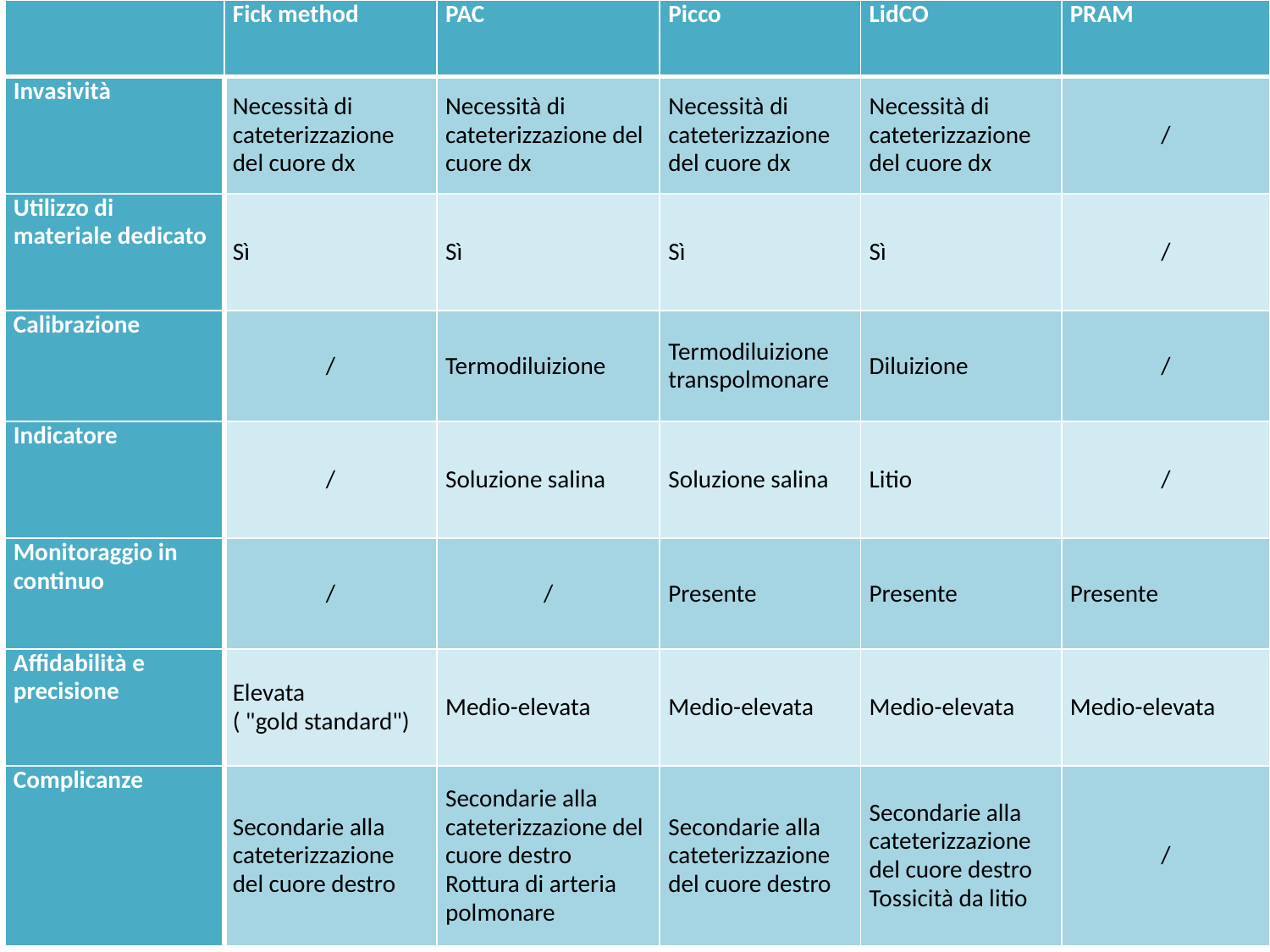

|  | Fick method | PAC | Picco | LidCO | PRAM |
| --- | --- | --- | --- | --- | --- |
| Invasività | Necessità di cateterizzazione del cuore dx | Necessità di cateterizzazione del cuore dx | Necessità di cateterizzazione del cuore dx | Necessità di cateterizzazione del cuore dx | / |
| Utilizzo di materiale dedicato | Sì | Sì | Sì | Sì | / |
| Calibrazione | / | Termodiluizione | Termodiluizione transpolmonare | Diluizione | / |
| Indicatore | / | Soluzione salina | Soluzione salina | Litio | / |
| Monitoraggio in continuo | / | / | Presente | Presente | Presente |
| Affidabilità e precisione | Elevata ( "gold standard") | Medio-elevata | Medio-elevata | Medio-elevata | Medio-elevata |
| Complicanze | Secondarie alla cateterizzazione del cuore destro | Secondarie alla cateterizzazione del cuore destro Rottura di arteria polmonare | Secondarie alla cateterizzazione del cuore destro | Secondarie alla cateterizzazione del cuore destro Tossicità da litio | / |